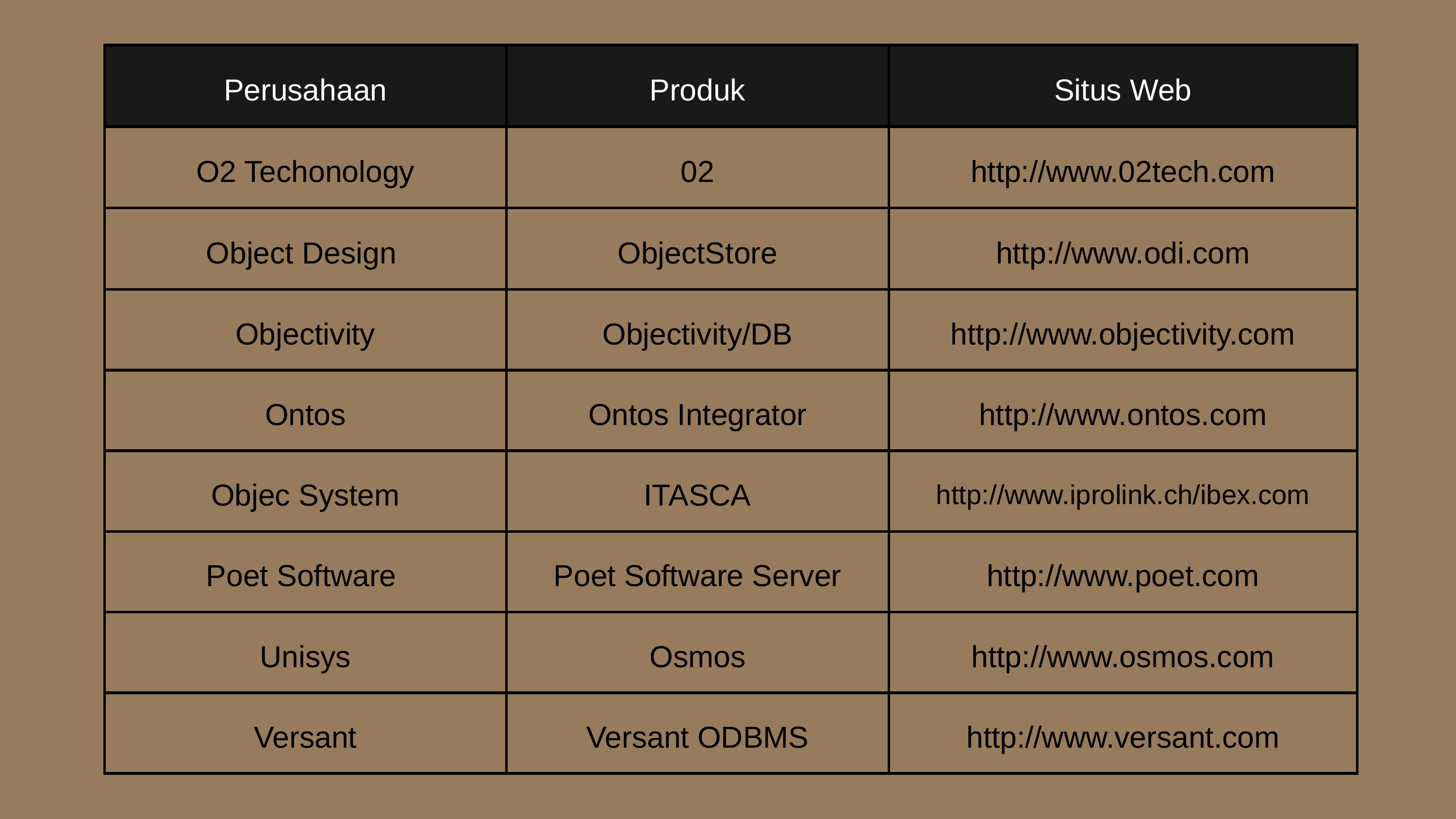

| Perusahaan | Produk | Situs Web |
| --- | --- | --- |
| O2 Techonology | 02 | http://www.02tech.com |
| Object Design | ObjectStore | http://www.odi.com |
| Objectivity | Objectivity/DB | http://www.objectivity.com |
| Ontos | Ontos Integrator | http://www.ontos.com |
| Objec System | ITASCA | http://www.iprolink.ch/ibex.com |
| Poet Software | Poet Software Server | http://www.poet.com |
| Unisys | Osmos | http://www.osmos.com |
| Versant | Versant ODBMS | http://www.versant.com |